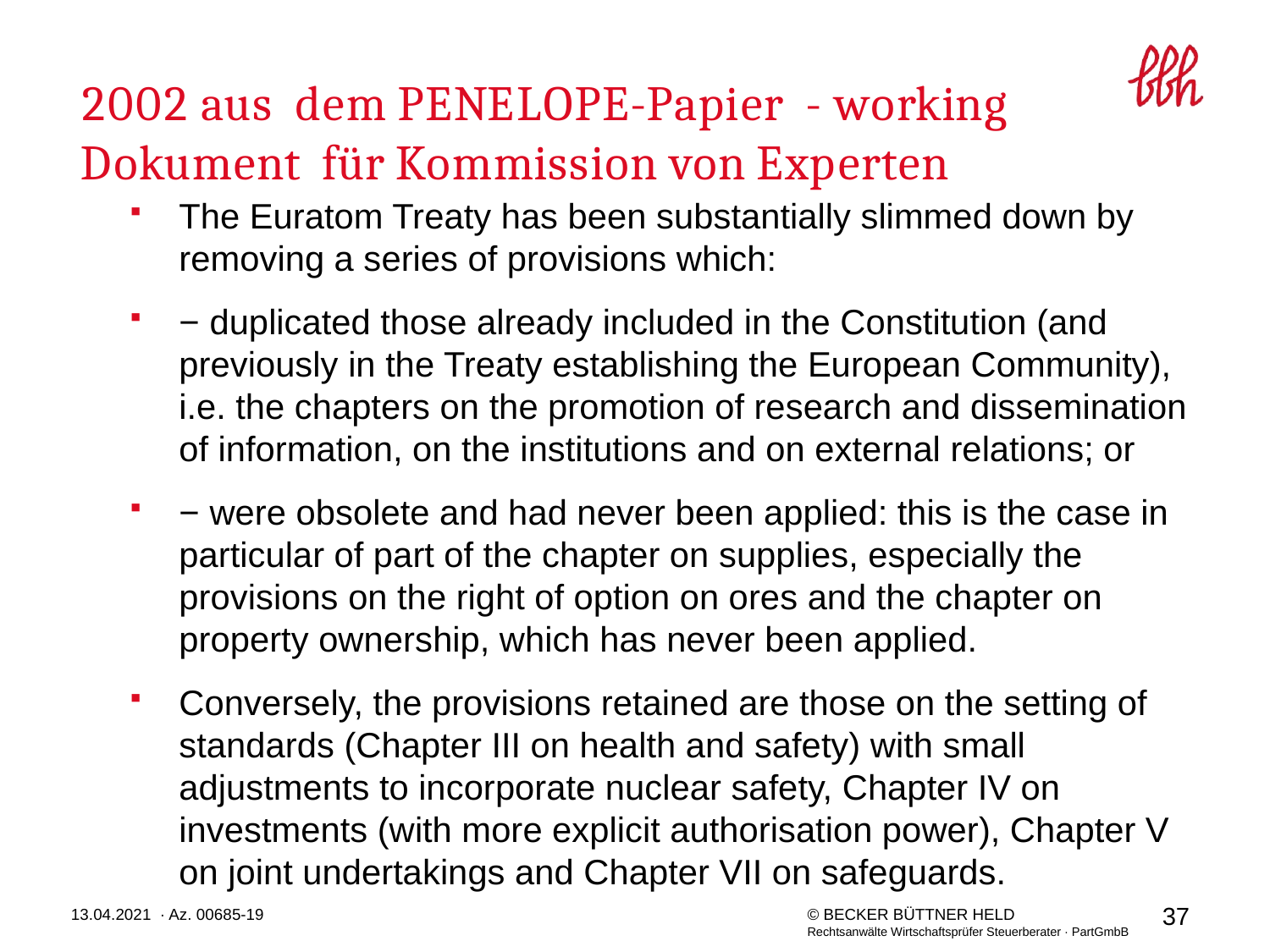

# 2002 aus  dem PENELOPE-Papier  - working Dokument  für Kommission von Experten
The Euratom Treaty has been substantially slimmed down by removing a series of provisions which:
− duplicated those already included in the Constitution (and previously in the Treaty establishing the European Community), i.e. the chapters on the promotion of research and dissemination of information, on the institutions and on external relations; or
− were obsolete and had never been applied: this is the case in particular of part of the chapter on supplies, especially the provisions on the right of option on ores and the chapter on property ownership, which has never been applied.
Conversely, the provisions retained are those on the setting of standards (Chapter III on health and safety) with small adjustments to incorporate nuclear safety, Chapter IV on investments (with more explicit authorisation power), Chapter V on joint undertakings and Chapter VII on safeguards.